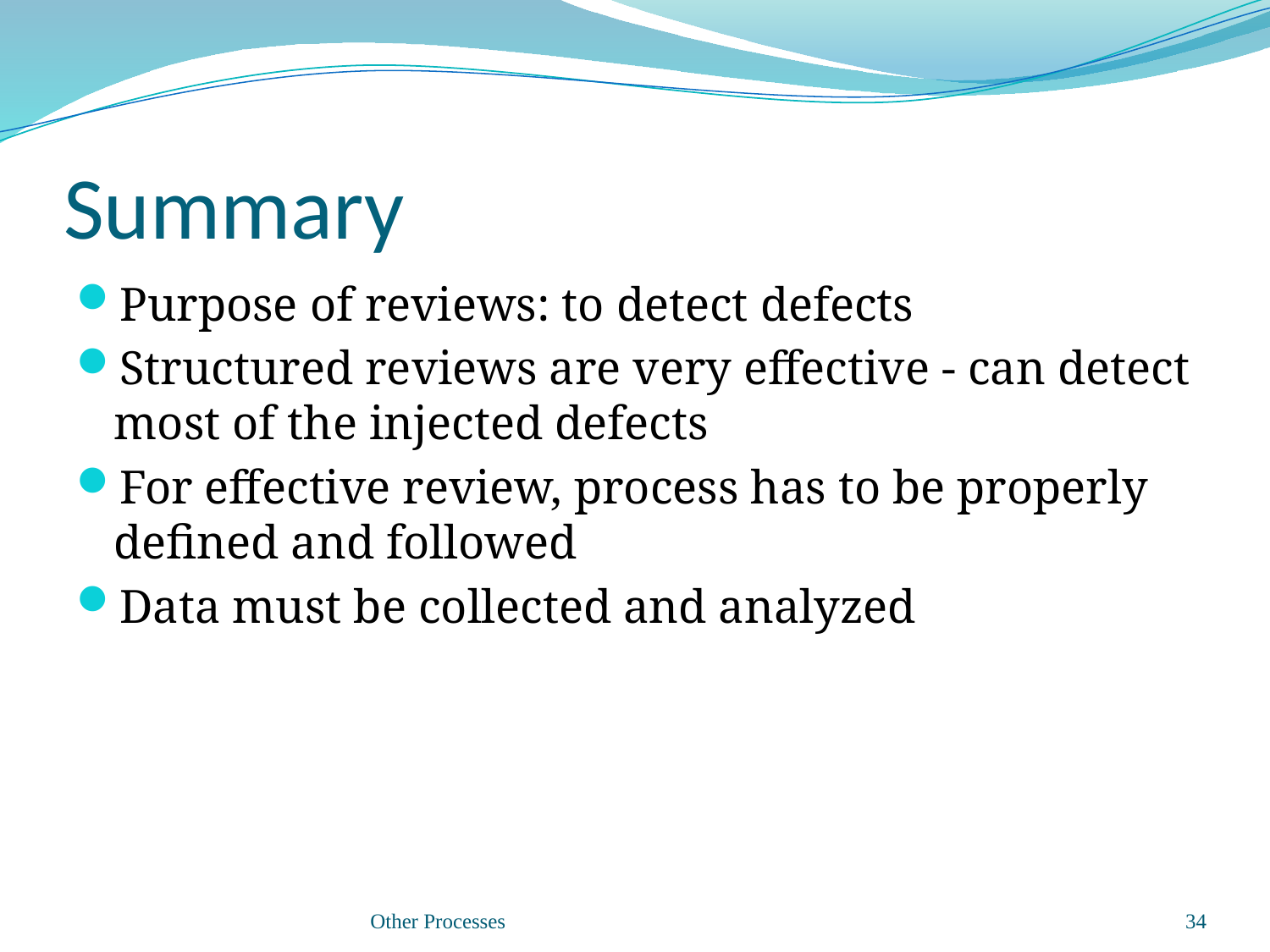

# Summary
Purpose of reviews: to detect defects
Structured reviews are very effective - can detect most of the injected defects
For effective review, process has to be properly defined and followed
Data must be collected and analyzed

Other Processes
34